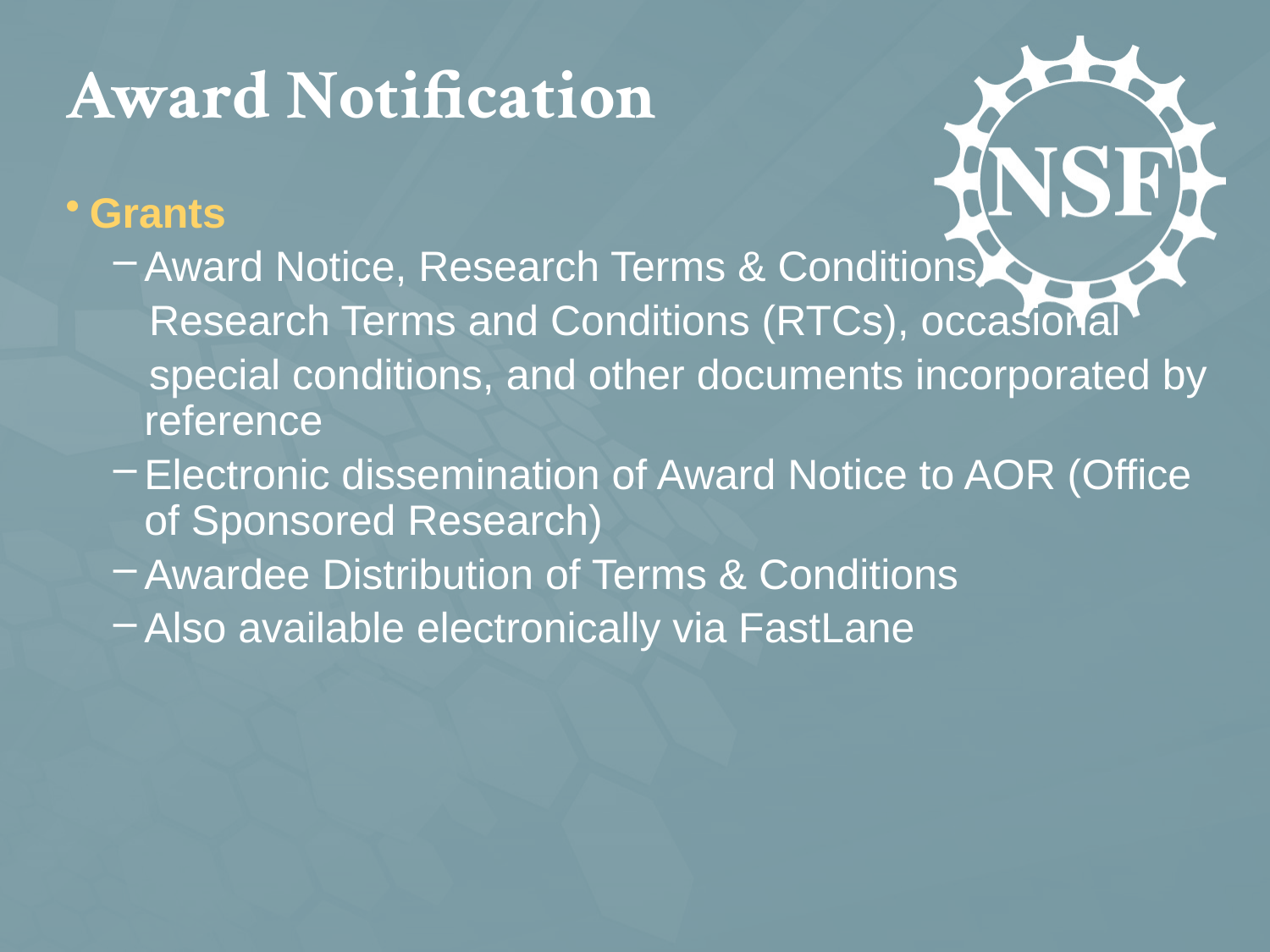

Award Notification
Grants
Award Notice, Research Terms & Conditions,
   Research Terms and Conditions (RTCs), occasional
   special conditions, and other documents incorporated by reference
Electronic dissemination of Award Notice to AOR (Office of Sponsored Research)
Awardee Distribution of Terms & Conditions
Also available electronically via FastLane